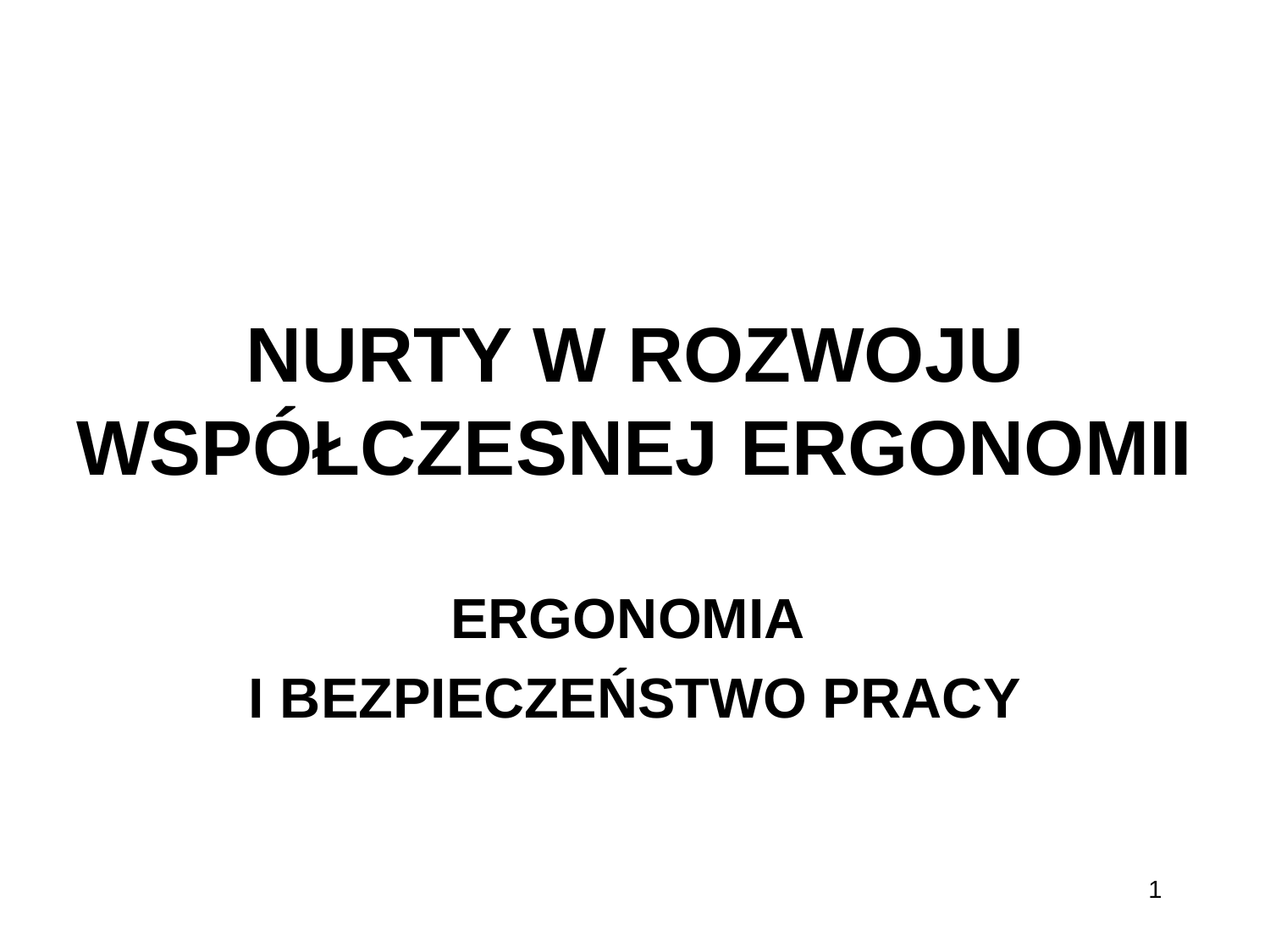

# NURTY W ROZWOJU WSPÓŁCZESNEJ ERGONOMII
ERGONOMIA
I BEZPIECZEŃSTWO PRACY
1